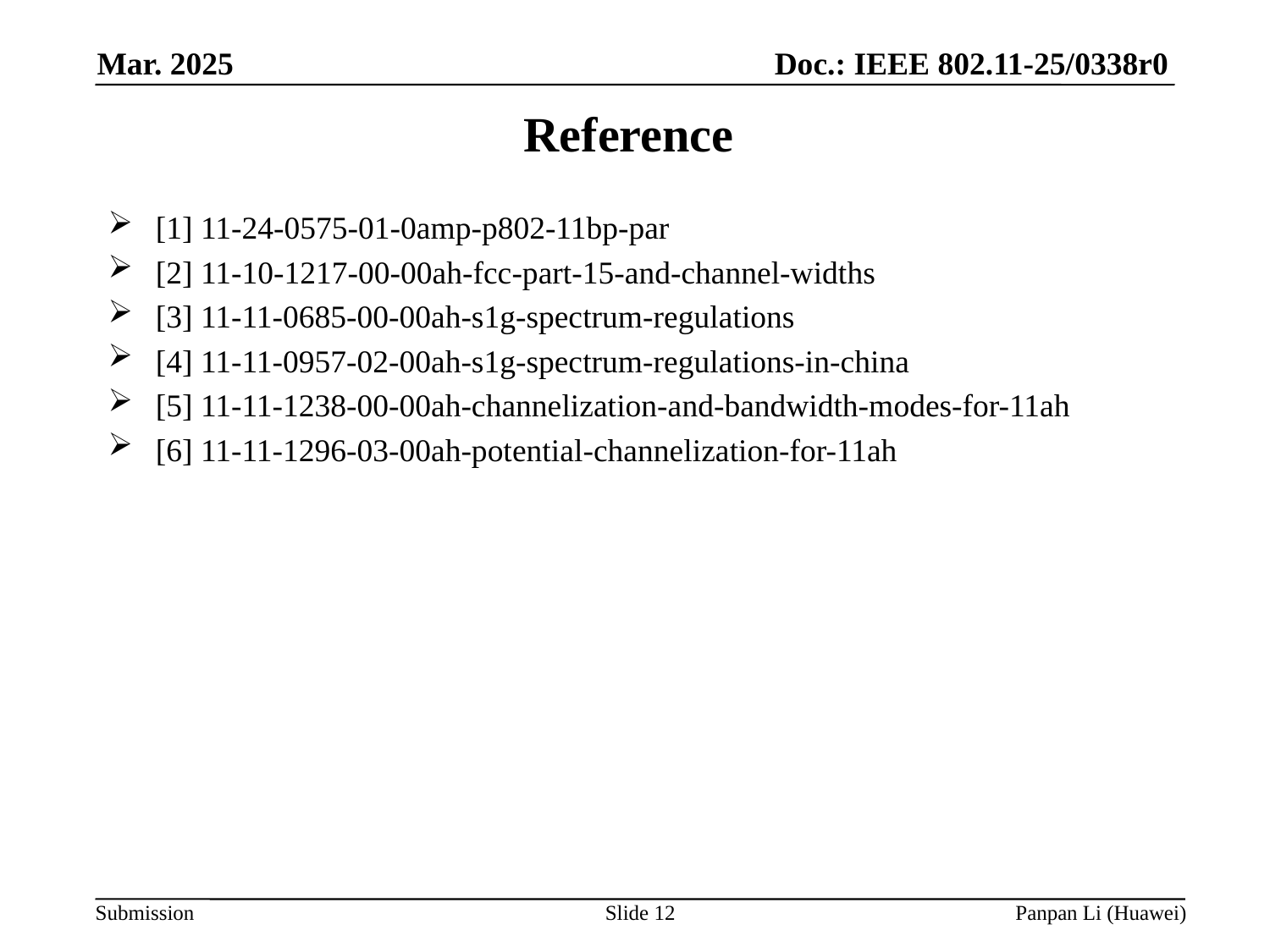

# Reference
[1] 11-24-0575-01-0amp-p802-11bp-par
[2] 11-10-1217-00-00ah-fcc-part-15-and-channel-widths
[3] 11-11-0685-00-00ah-s1g-spectrum-regulations
[4] 11-11-0957-02-00ah-s1g-spectrum-regulations-in-china
[5] 11-11-1238-00-00ah-channelization-and-bandwidth-modes-for-11ah
[6] 11-11-1296-03-00ah-potential-channelization-for-11ah
Slide 12
Panpan Li (Huawei)